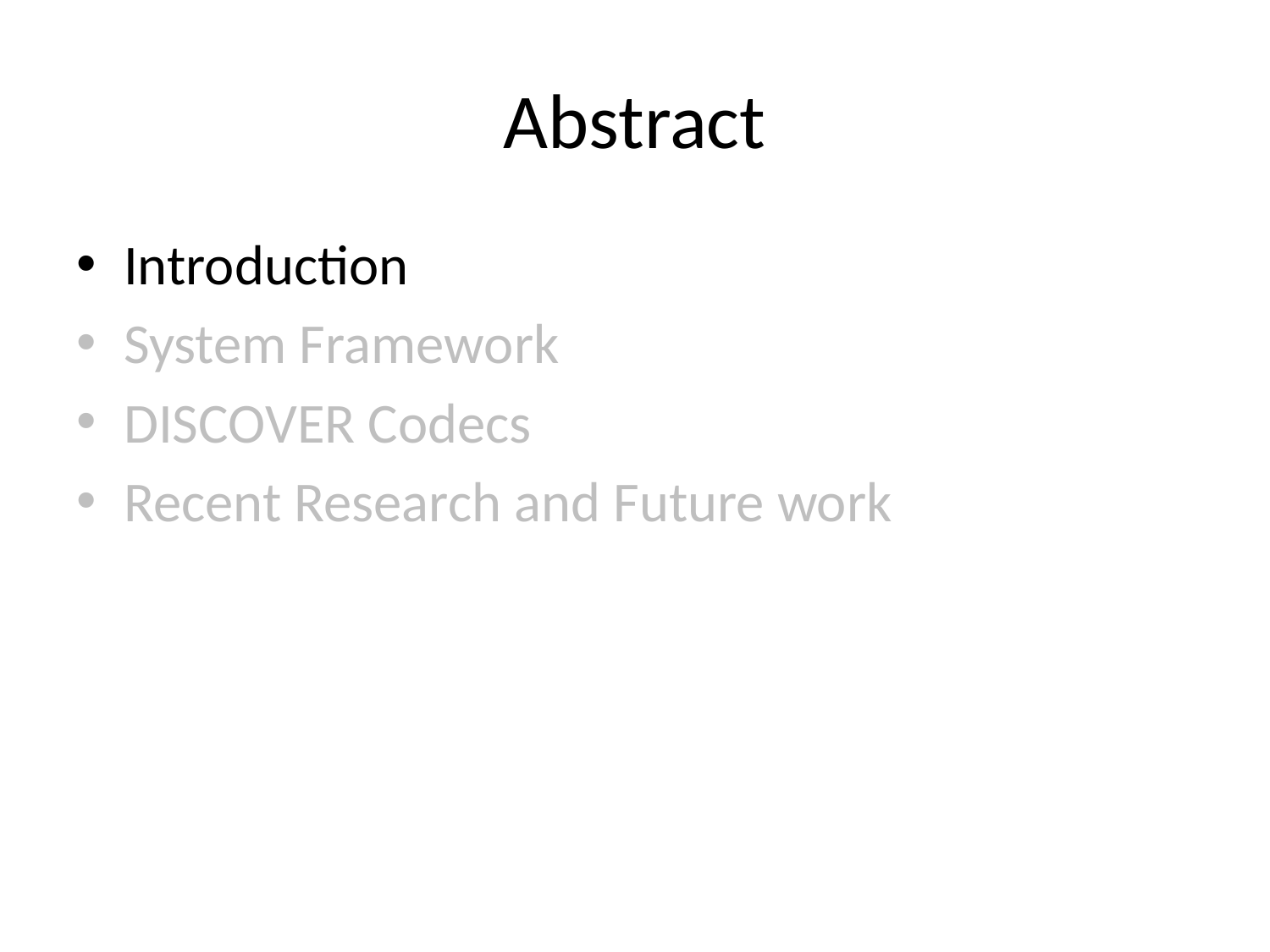

# Abstract
Introduction
System Framework
DISCOVER Codecs
Recent Research and Future work